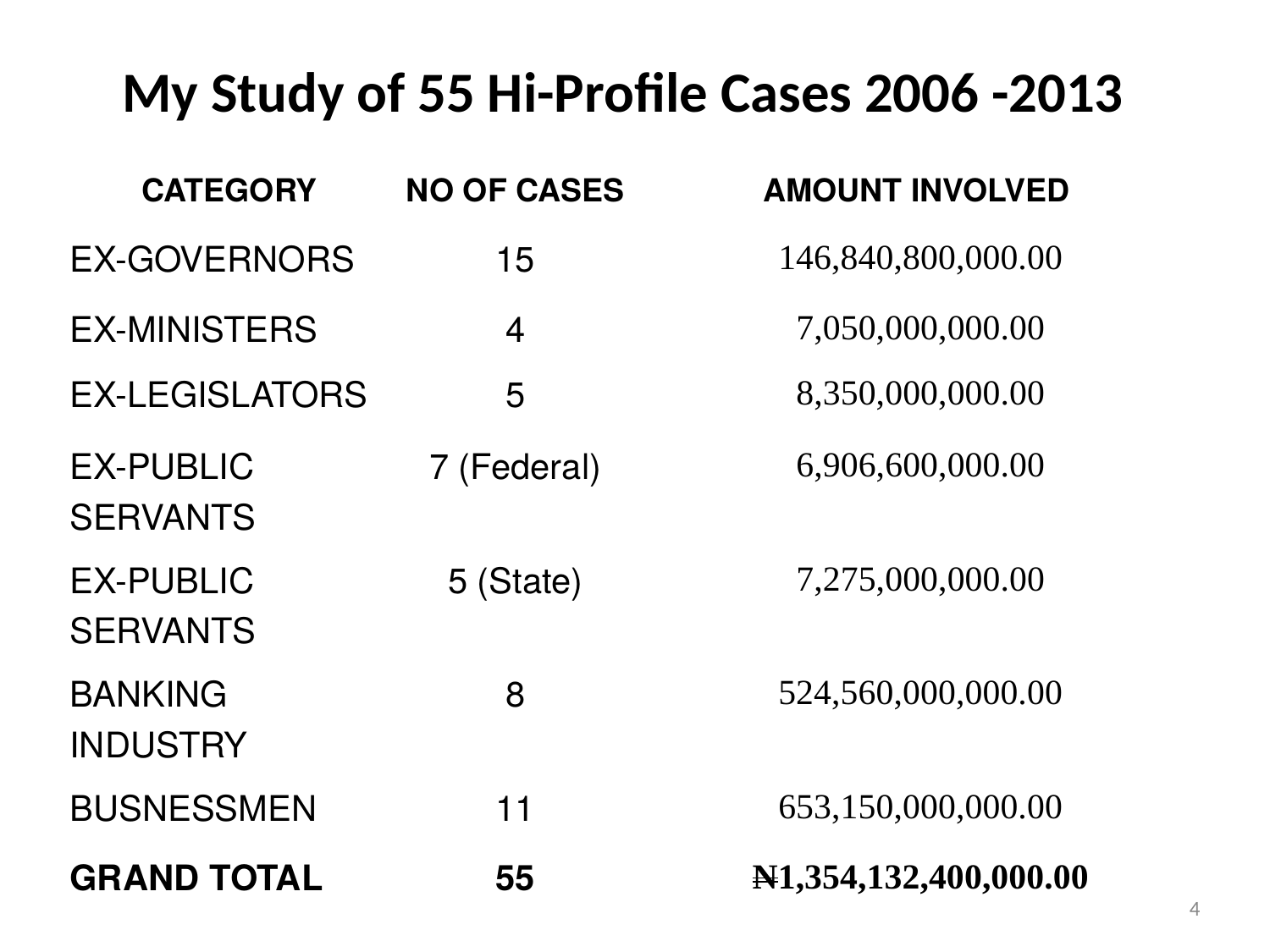

# My Study of 55 Hi-Profile Cases 2006 -2013
| CATEGORY | NO OF CASES | AMOUNT INVOLVED |
| --- | --- | --- |
| EX-GOVERNORS | 15 | 146,840,800,000.00 |
| EX-MINISTERS | 4 | 7,050,000,000.00 |
| EX-LEGISLATORS | 5 | 8,350,000,000.00 |
| EX-PUBLIC SERVANTS | 7 (Federal) | 6,906,600,000.00 |
| EX-PUBLIC SERVANTS | 5 (State) | 7,275,000,000.00 |
| BANKING INDUSTRY | 8 | 524,560,000,000.00 |
| BUSNESSMEN | 11 | 653,150,000,000.00 |
| GRAND TOTAL | 55 | N1,354,132,400,000.00 |
4